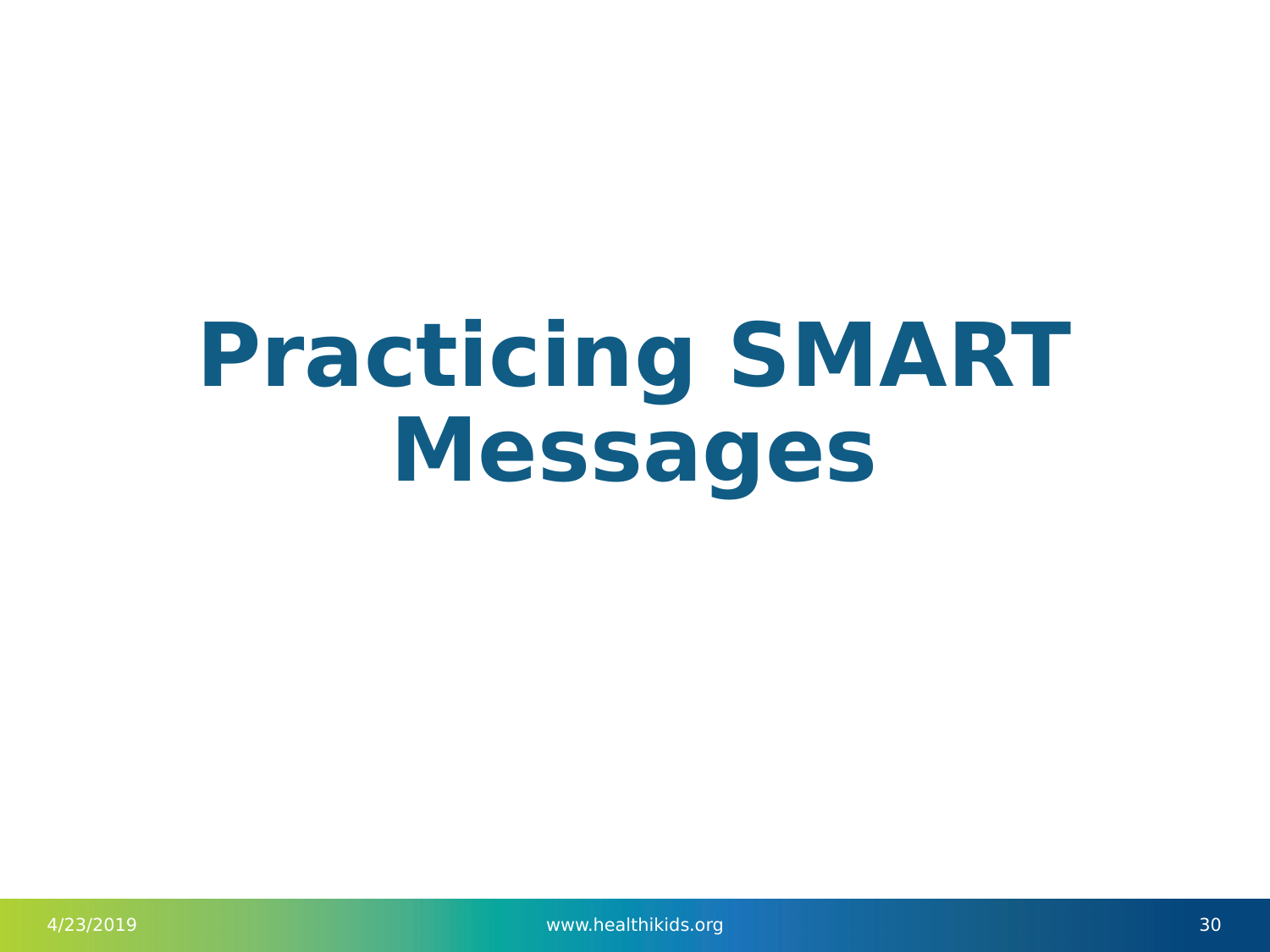

# Practicing SMART Messages
4/23/2019
www.healthikids.org
30